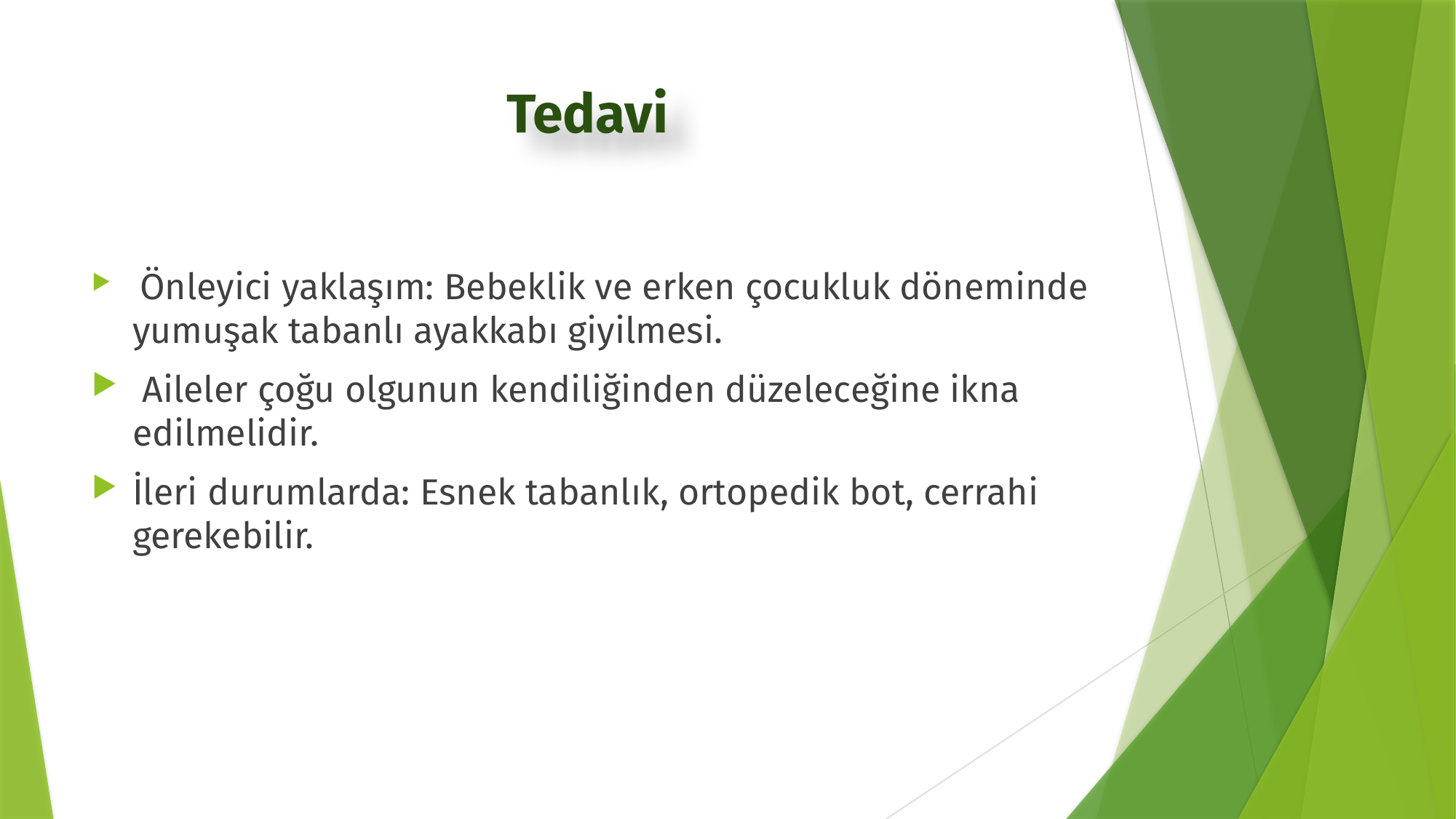

# Tedavi
 Önleyici yaklaşım: Bebeklik ve erken çocukluk döneminde yumuşak tabanlı ayakkabı giyilmesi.
 Aileler çoğu olgunun kendiliğinden düzeleceğine ikna edilmelidir.
İleri durumlarda: Esnek tabanlık, ortopedik bot, cerrahi gerekebilir.